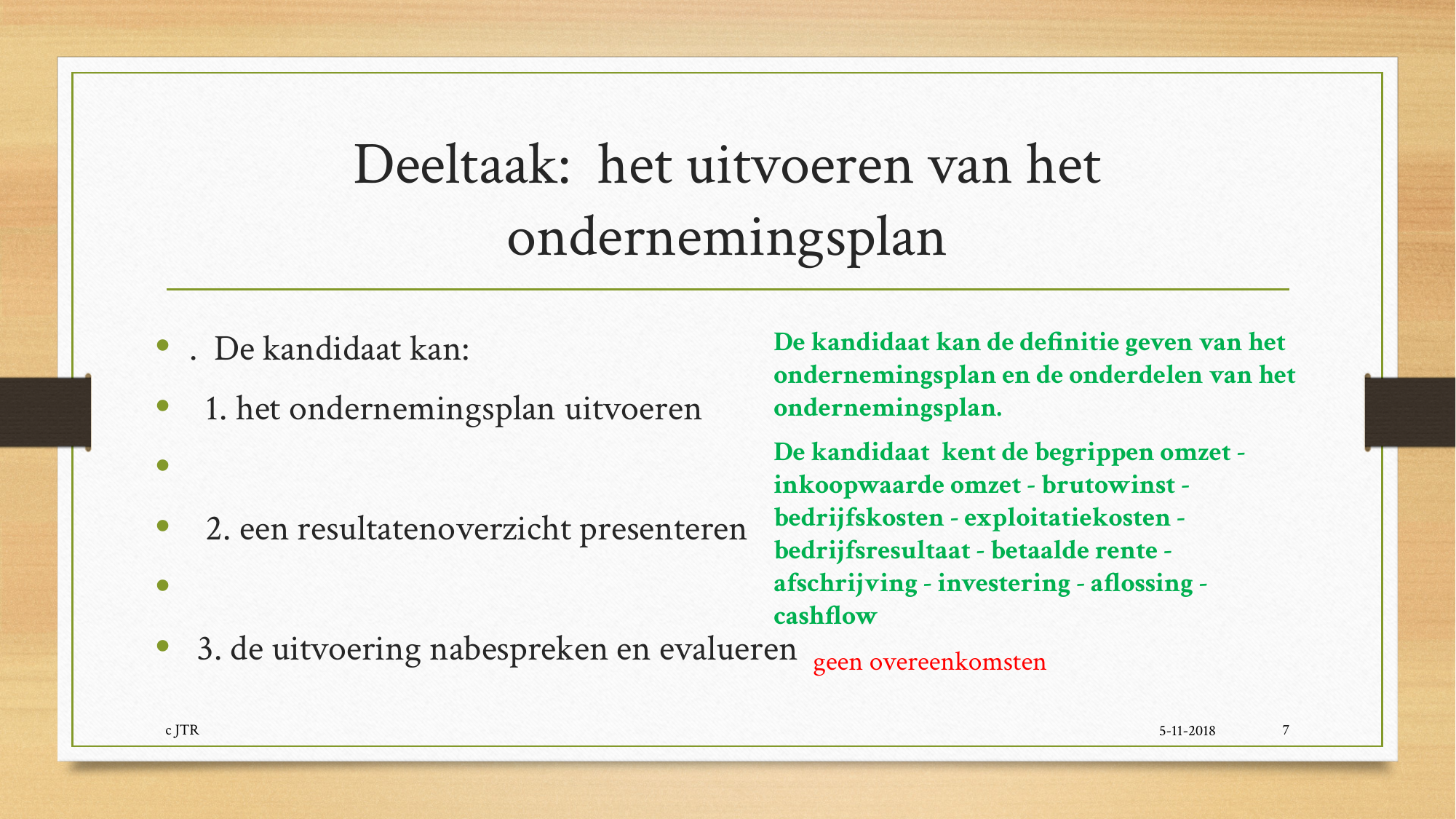

# Deeltaak:  het uitvoeren van het ondernemingsplan
.  De kandidaat kan:
  1. het ondernemingsplan uitvoeren

  2. een resultatenoverzicht presenteren

 3. de uitvoering nabespreken en evalueren
De kandidaat kan de definitie geven van het ondernemingsplan en de onderdelen van het ondernemingsplan.
De kandidaat  kent de begrippen omzet - inkoopwaarde omzet - brutowinst - bedrijfskosten - exploitatiekosten - bedrijfsresultaat - betaalde rente - afschrijving - investering - aflossing - cashflow
geen overeenkomsten
c JTR
5-11-2018
7